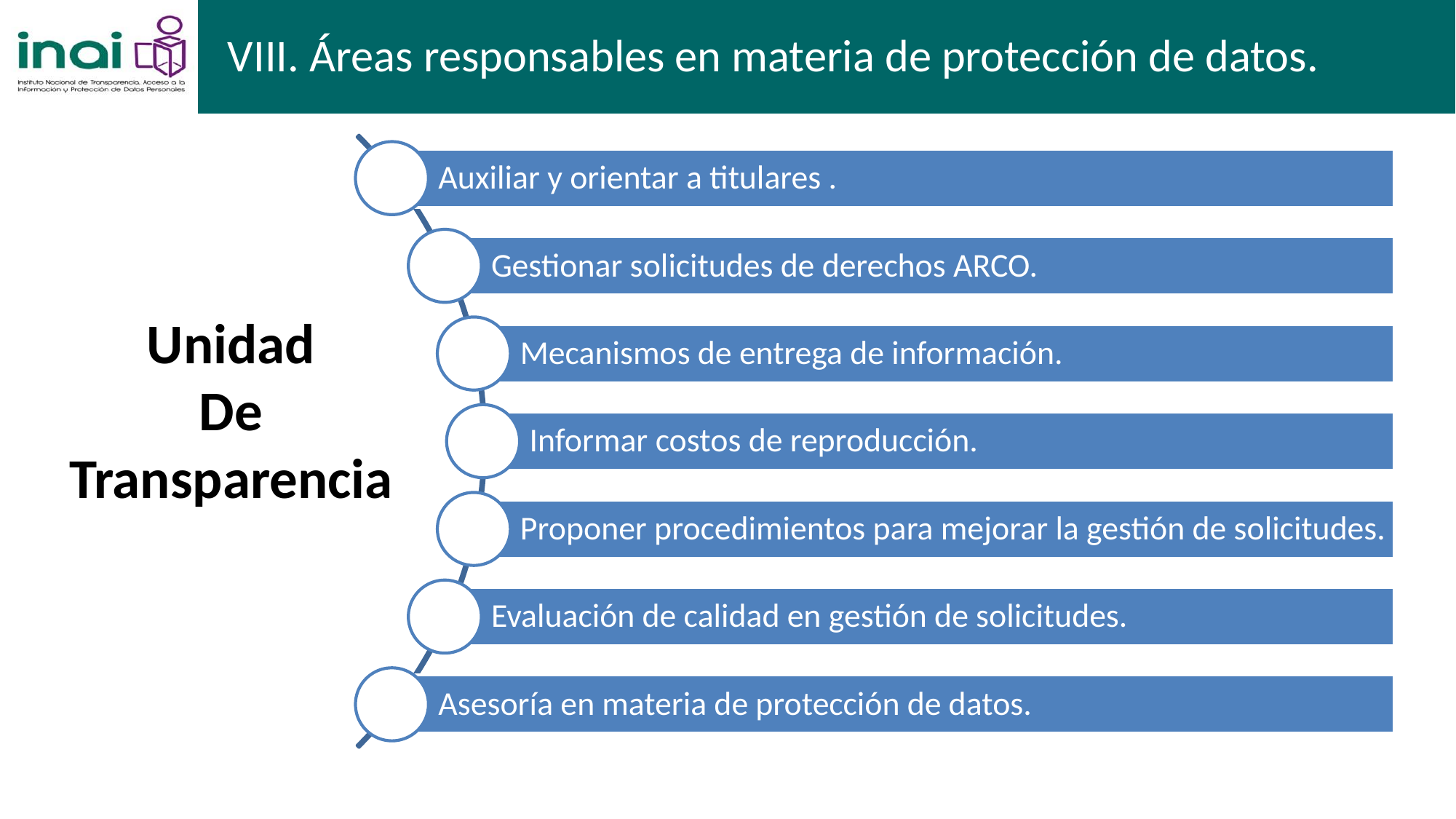

VIII. Áreas responsables en materia de protección de datos.
Auxiliar y orientar a titulares .
Gestionar solicitudes de derechos ARCO.
Mecanismos de entrega de información.
Informar costos de reproducción.
Proponer procedimientos para mejorar la gestión de solicitudes.
Evaluación de calidad en gestión de solicitudes.
Asesoría en materia de protección de datos.
Unidad
De
Transparencia